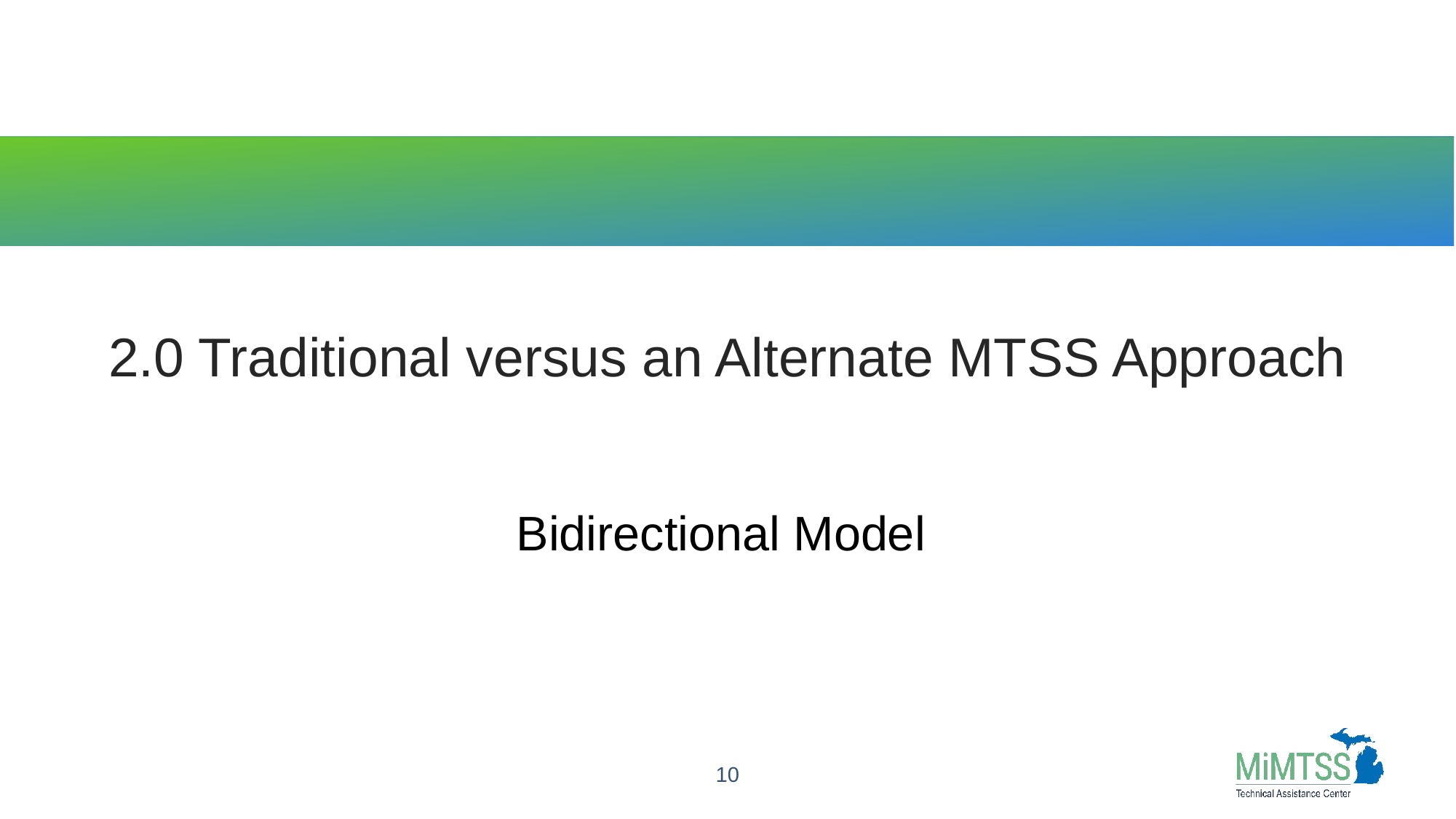

# 2.0 Traditional versus an Alternate MTSS Approach
Bidirectional Model
10